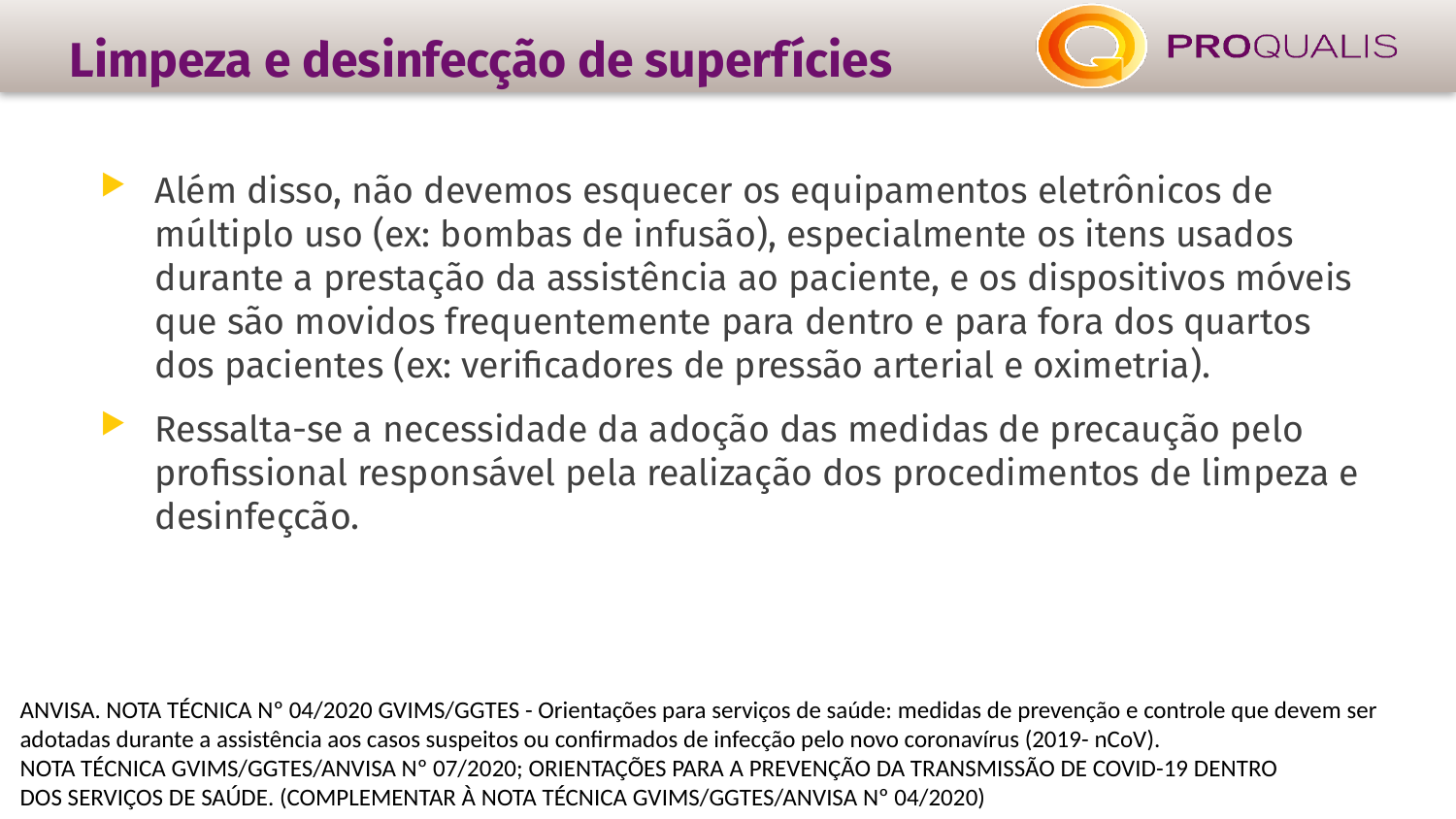

# Limpeza e desinfecção de superfícies
Além disso, não devemos esquecer os equipamentos eletrônicos de múltiplo uso (ex: bombas de infusão), especialmente os itens usados durante a prestação da assistência ao paciente, e os dispositivos móveis que são movidos frequentemente para dentro e para fora dos quartos dos pacientes (ex: verificadores de pressão arterial e oximetria).
Ressalta-se a necessidade da adoção das medidas de precaução pelo profissional responsável pela realização dos procedimentos de limpeza e desinfeçcão.
ANVISA. NOTA TÉCNICA Nº 04/2020 GVIMS/GGTES - Orientações para serviços de saúde: medidas de prevenção e controle que devem ser
adotadas durante a assistência aos casos suspeitos ou confirmados de infecção pelo novo coronavírus (2019- nCoV).
NOTA TÉCNICA GVIMS/GGTES/ANVISA Nº 07/2020; ORIENTAÇÕES PARA A PREVENÇÃO DA TRANSMISSÃO DE COVID-19 DENTRO
DOS SERVIÇOS DE SAÚDE. (COMPLEMENTAR À NOTA TÉCNICA GVIMS/GGTES/ANVISA Nº 04/2020)